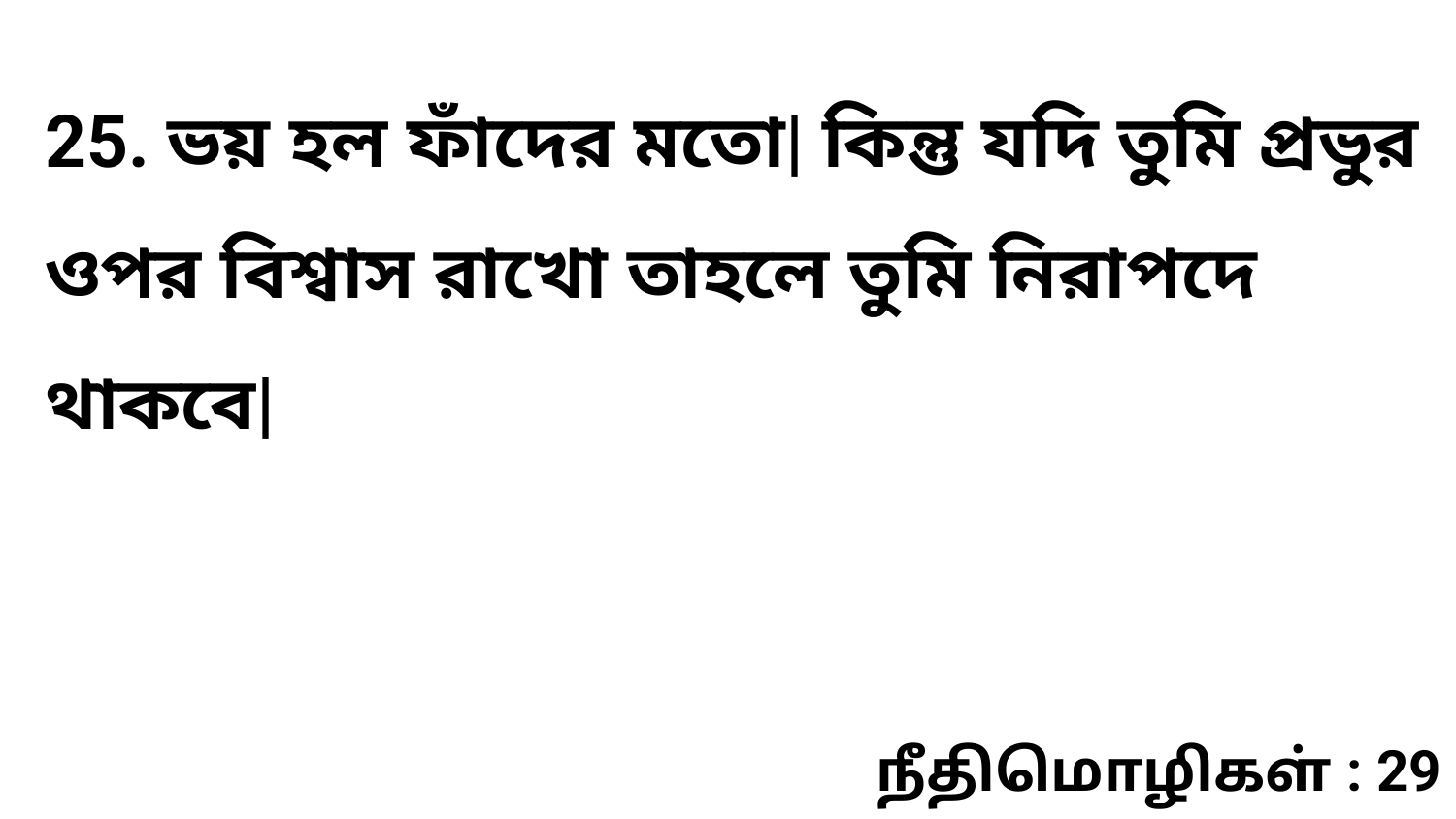

25. ভয় হল ফাঁদের মতো| কিন্তু যদি তুমি প্রভুর ওপর বিশ্বাস রাখো তাহলে তুমি নিরাপদে থাকবে|
நீதிமொழிகள் : 29